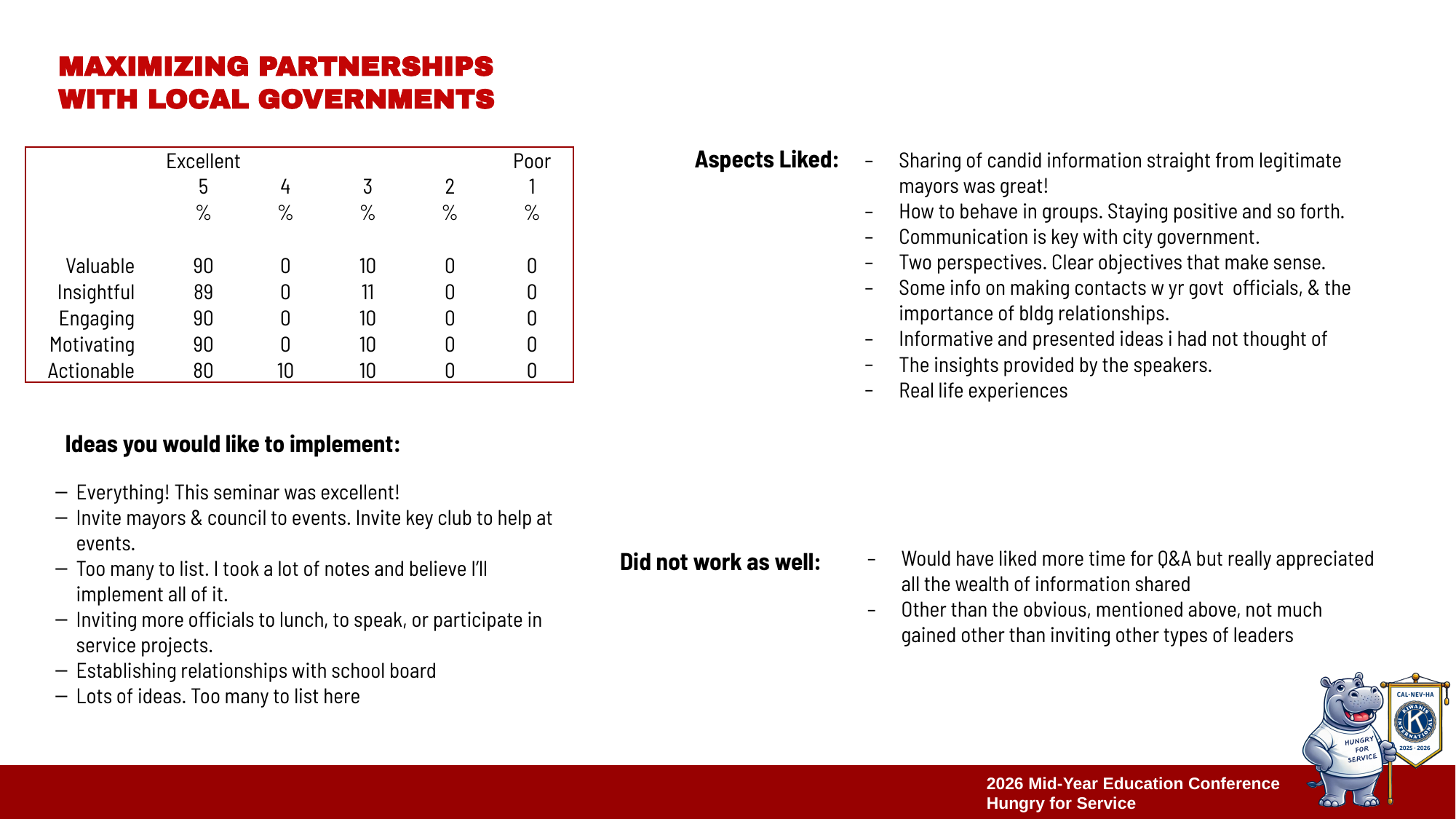

# Maximizing partnerships with local governments
Aspects Liked:

|  |  | Excellent 5 | 4 | 3 | 2 | Poor 1 |
| --- | --- | --- | --- | --- | --- | --- |
|  |  | % | % | % | % | % |
|  |  |  |  |  |  |  |
| Valuable |  | 90 | 0 | 10 | 0 | 0 |
| Insightful |  | 89 | 0 | 11 | 0 | 0 |
| Engaging |  | 90 | 0 | 10 | 0 | 0 |
| Motivating |  | 90 | 0 | 10 | 0 | 0 |
| Actionable |  | 80 | 10 | 10 | 0 | 0 |
| Sharing of candid information straight from legitimate mayors was great! How to behave in groups. Staying positive and so forth. Communication is key with city government. Two perspectives. Clear objectives that make sense. Some info on making contacts w yr govt officials, & the importance of bldg relationships. Informative and presented ideas i had not thought of The insights provided by the speakers. Real life experiences |
| --- |
|  |
|  |
|  |
|  |
|  |
|  |
|  |
Ideas you would like to implement:

| Everything! This seminar was excellent! Invite mayors & council to events. Invite key club to help at events. Too many to list. I took a lot of notes and believe I’ll implement all of it. Inviting more officials to lunch, to speak, or participate in service projects. Establishing relationships with school board Lots of ideas. Too many to list here |
| --- |
|  |
|  |
|  |
|  |
|  |
Would have liked more time for Q&A but really appreciated all the wealth of information shared
Other than the obvious, mentioned above, not much gained other than inviting other types of leaders

Did not work as well: